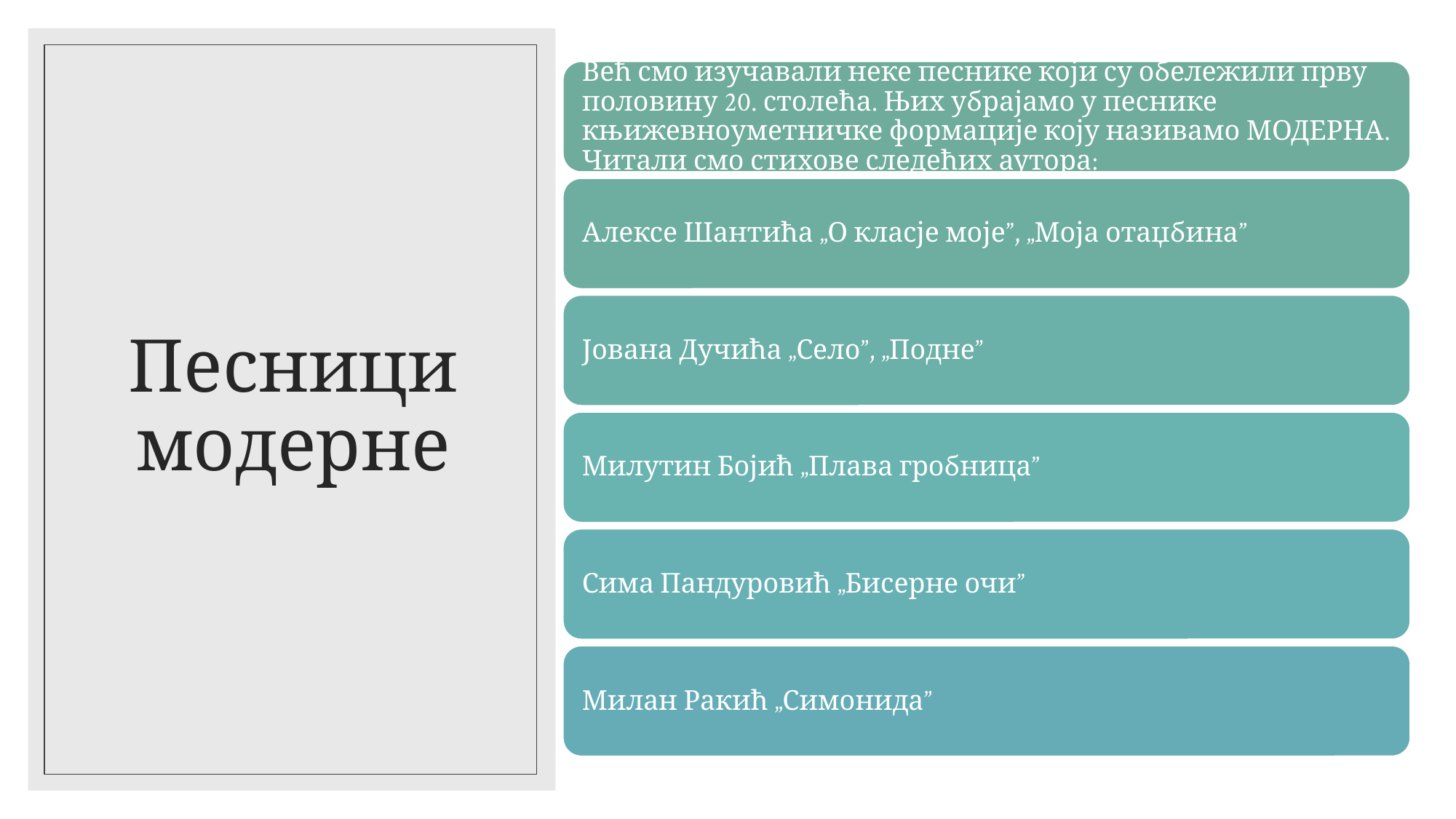

Већ смо изучавали неке песнике који су обележили прву половину 20. столећа. Њих убрајамо у песнике књижевноуметничке формације коју називамо МОДЕРНА. Читали смо стихове следећих аутора:
Алексе Шантића „О класје моје”, „Моја отаџбина”
Јована Дучића „Село”, „Подне”
Милутин Бојић „Плава гробница”
Сима Пандуровић „Бисерне очи”
Милан Ракић „Симонида”

# Песници модерне